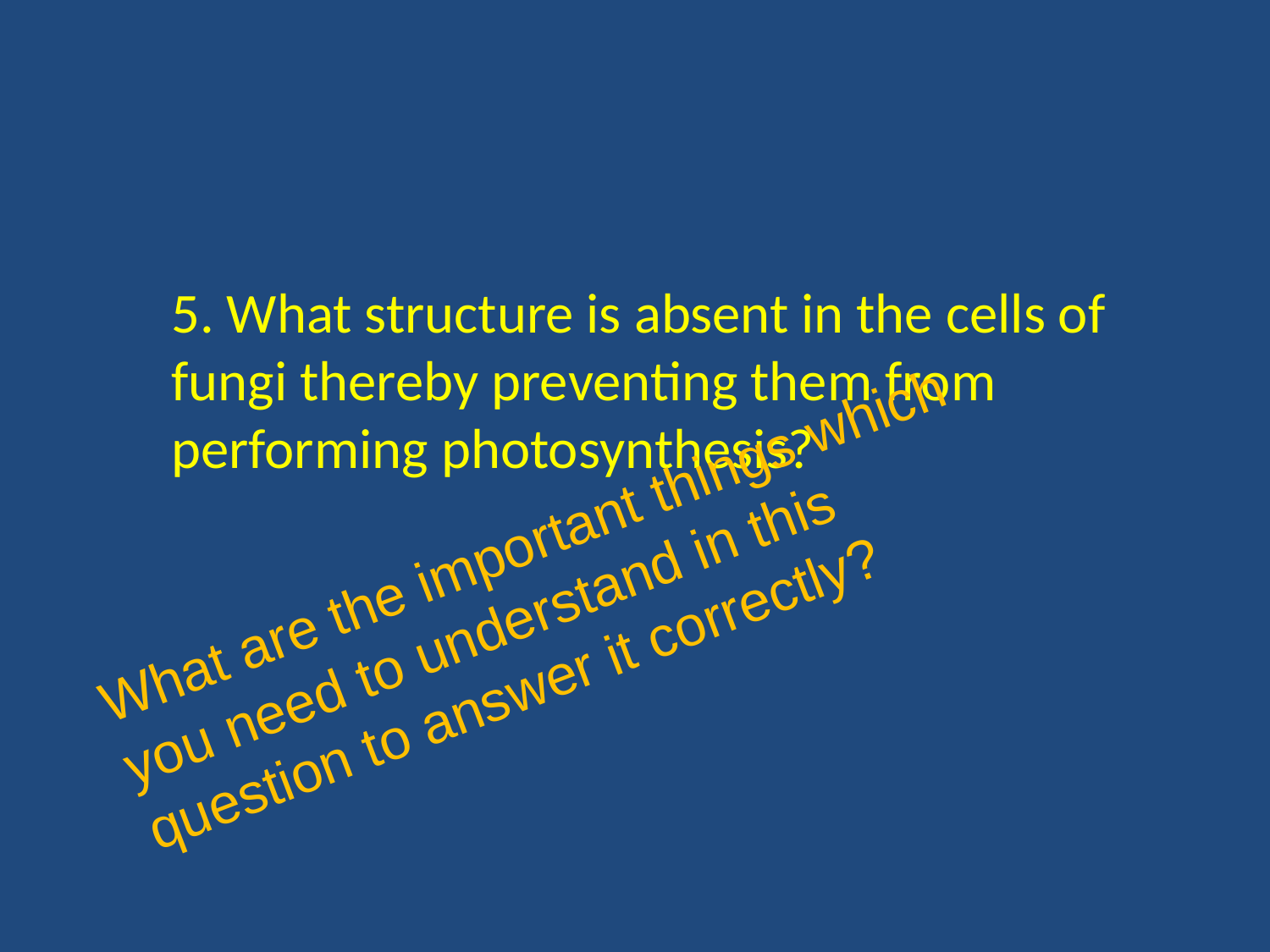

#
5. What structure is absent in the cells of fungi thereby preventing them from performing photosynthesis?
What are the important things which you need to understand in this question to answer it correctly?